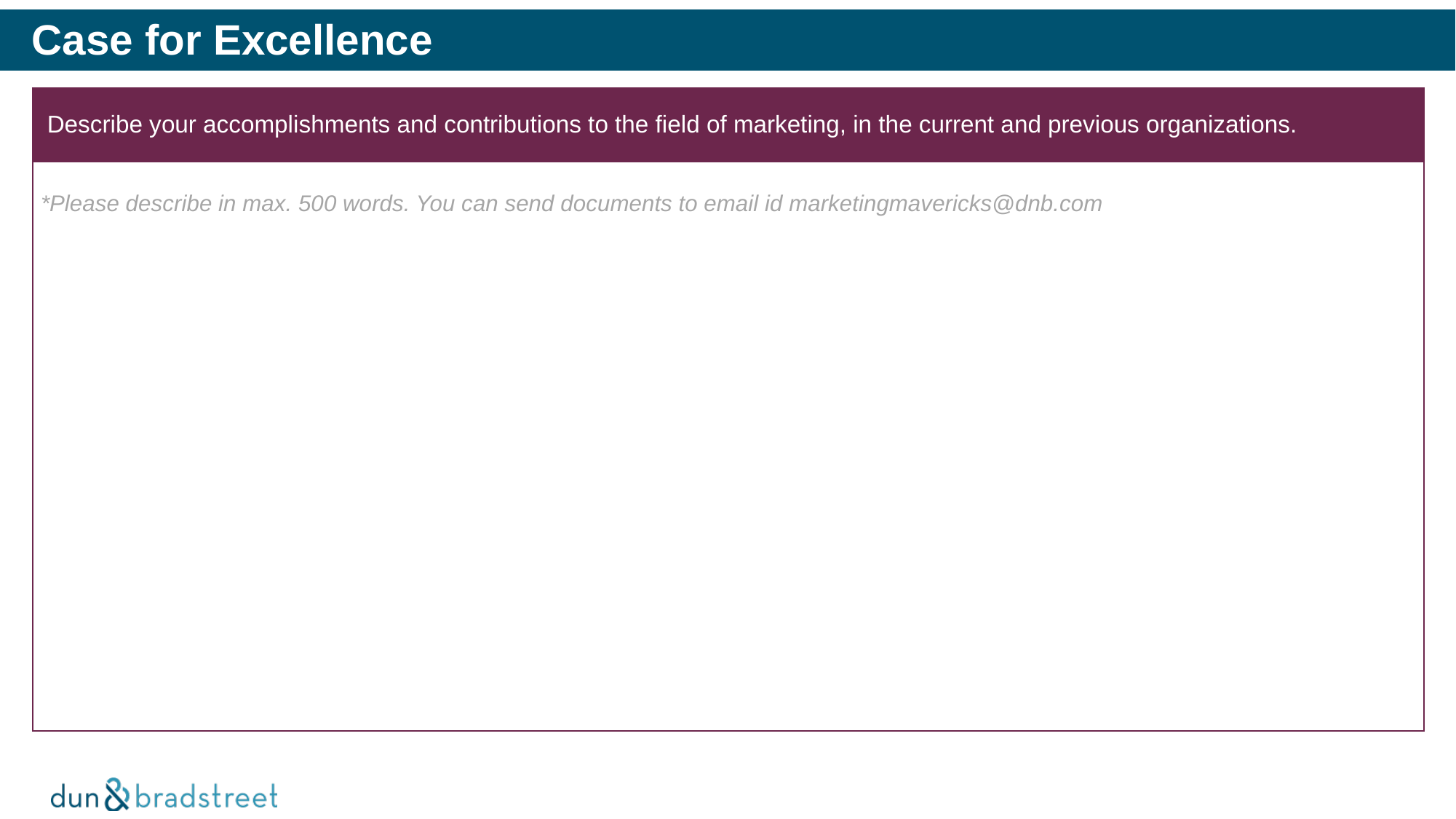

# Case for Excellence
| Describe your accomplishments and contributions to the field of marketing, in the current and previous organizations. |
| --- |
| \*Please describe in max. 500 words. You can send documents to email id marketingmavericks@dnb.com |